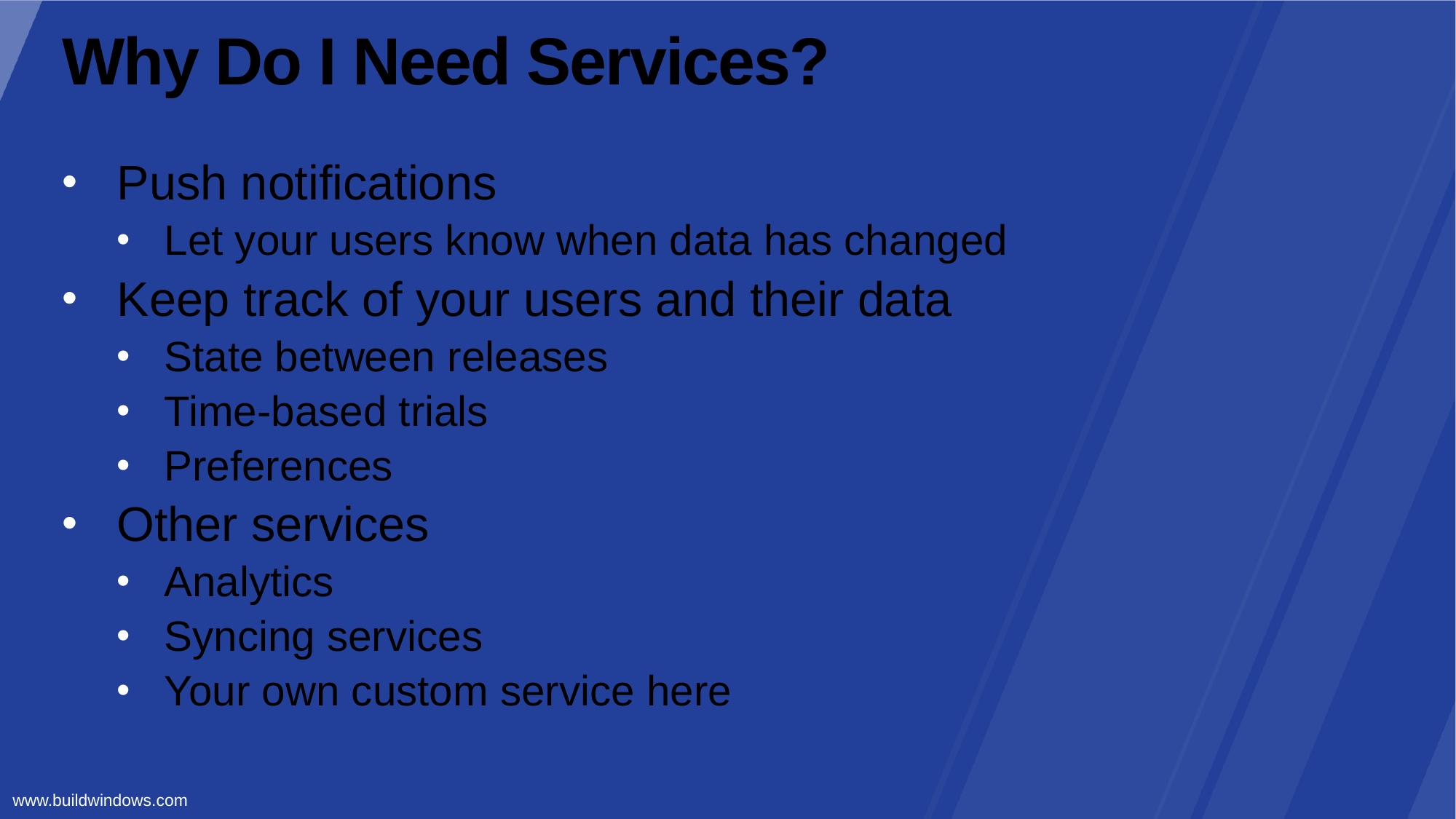

# Why Do I Need Services?
Push notifications
Let your users know when data has changed
Keep track of your users and their data
State between releases
Time-based trials
Preferences
Other services
Analytics
Syncing services
Your own custom service here